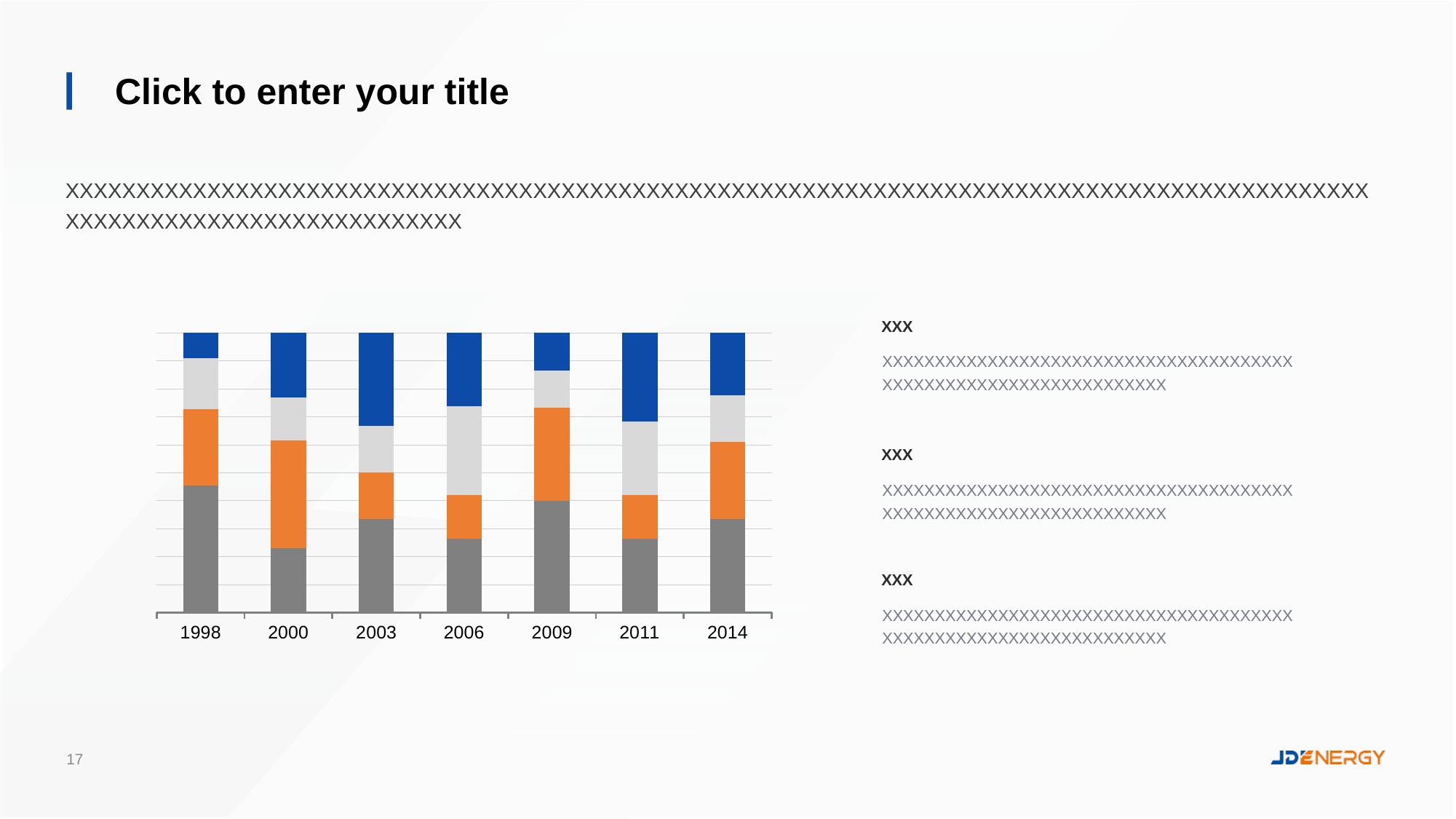

Click to enter your title
XXXXXXXXXXXXXXXXXXXXXXXXXXXXXXXXXXXXXXXXXXXXXXXXXXXXXXXXXXXXXXXXXXXXXXXXXXXXXXXXXXXXXXXXXXXXXXXXXXXXXXXXXXXXXXXXXXXXXXXX

### Chart

| Category | Series 1 | Series 2 | Series 3 | Series 4 |
|---|---|---|---|---|
| 1998 | 5.0 | 3.0 | 2.0 | 1.0 |
| 2000 | 3.0 | 5.0 | 2.0 | 3.0 |
| 2003 | 4.0 | 2.0 | 2.0 | 4.0 |
| 2006 | 5.0 | 3.0 | 6.0 | 5.0 |
| 2009 | 6.0 | 5.0 | 2.0 | 2.0 |
| 2011 | 5.0 | 3.0 | 5.0 | 6.0 |
| 2014 | 6.0 | 5.0 | 3.0 | 4.0 |
XXX
XXXXXXXXXXXXXXXXXXXXXXXXXXXXXXXXXXXXXXXXXXXXXXXXXXXXXXXXXXXXXXXXXX
XXX
XXXXXXXXXXXXXXXXXXXXXXXXXXXXXXXXXXXXXXXXXXXXXXXXXXXXXXXXXXXXXXXXXX
XXX
XXXXXXXXXXXXXXXXXXXXXXXXXXXXXXXXXXXXXXXXXXXXXXXXXXXXXXXXXXXXXXXXXX
17